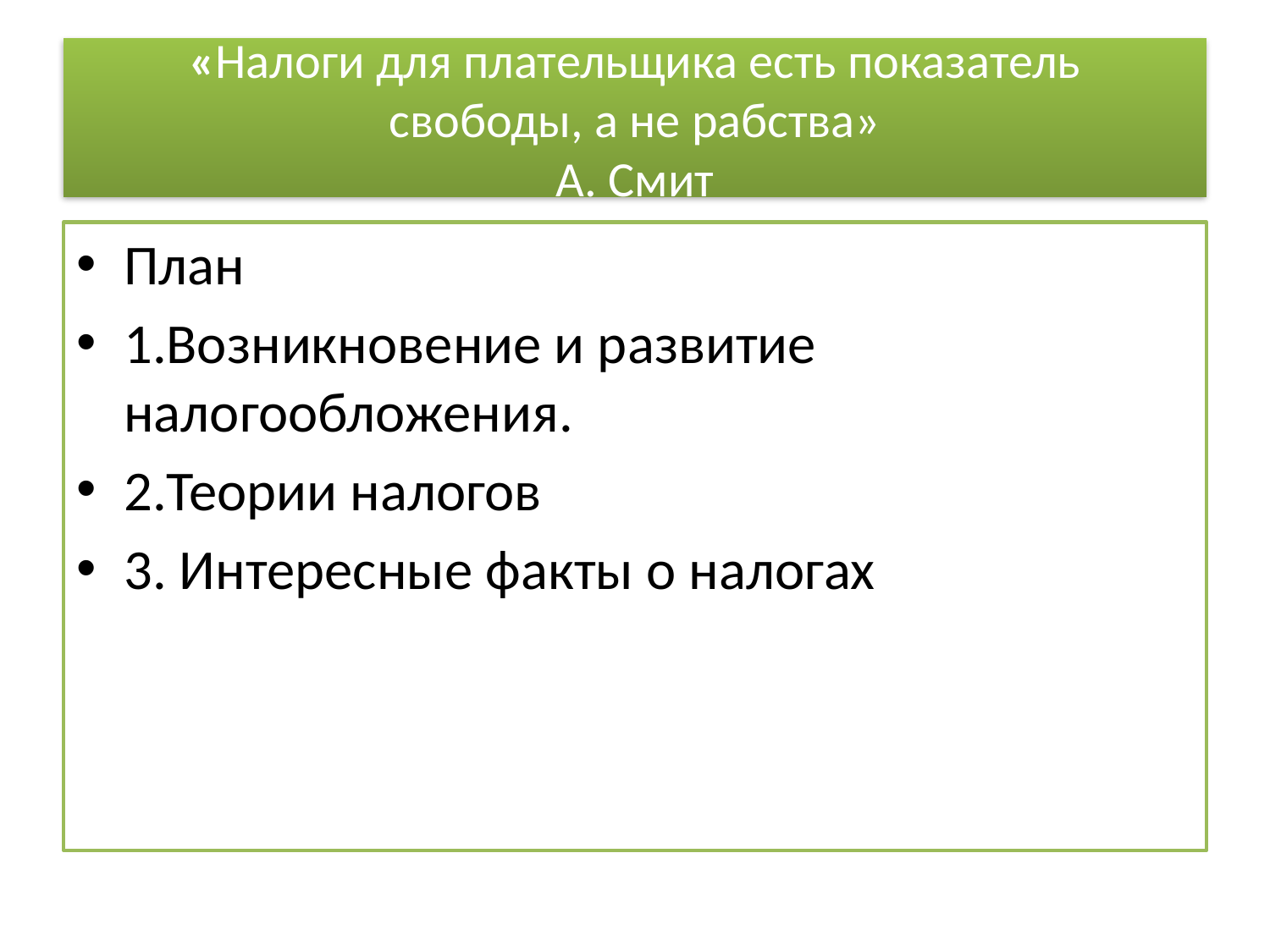

# «Налоги для плательщика есть показатель свободы, а не рабства» А. Смит
План
1.Возникновение и развитие налогообложения.
2.Теории налогов
3. Интересные факты о налогах